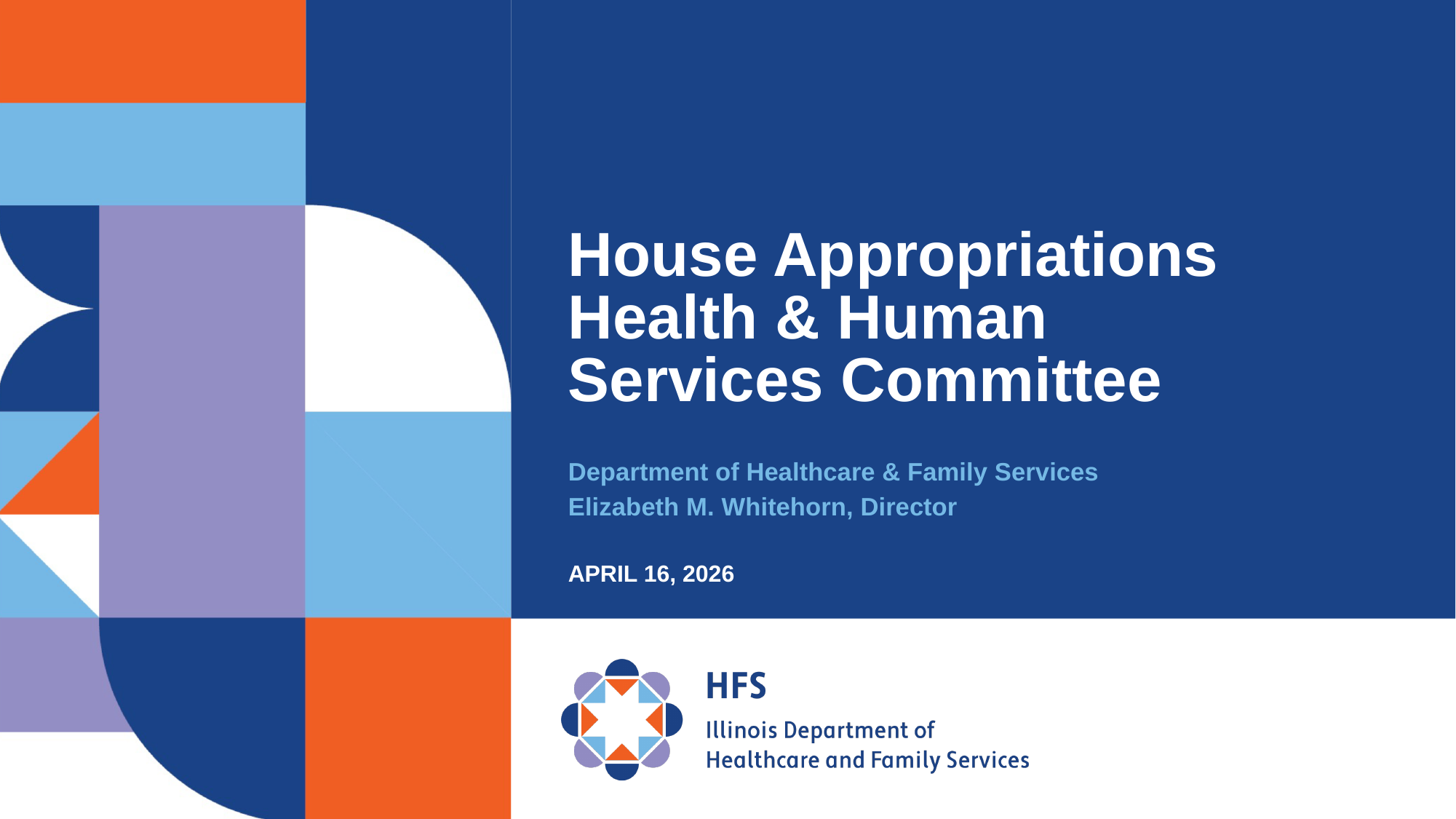

# House Appropriations Health & Human Services Committee

Department of Healthcare & Family Services
Elizabeth M. Whitehorn, Director

APRIL 16, 2026